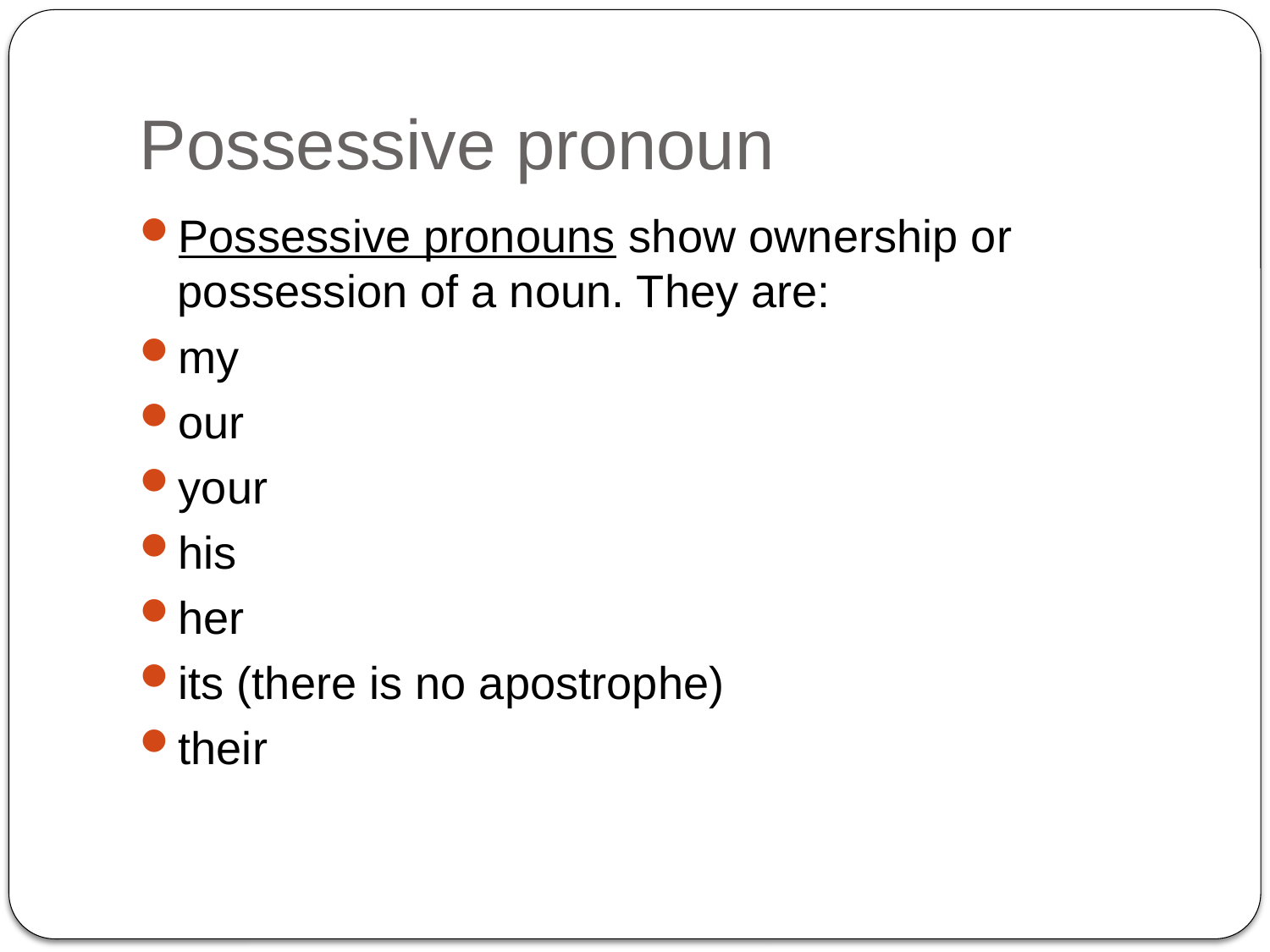

# Possessive pronoun
Possessive pronouns show ownership or possession of a noun. They are:
my
our
your
his
her
its (there is no apostrophe)
their